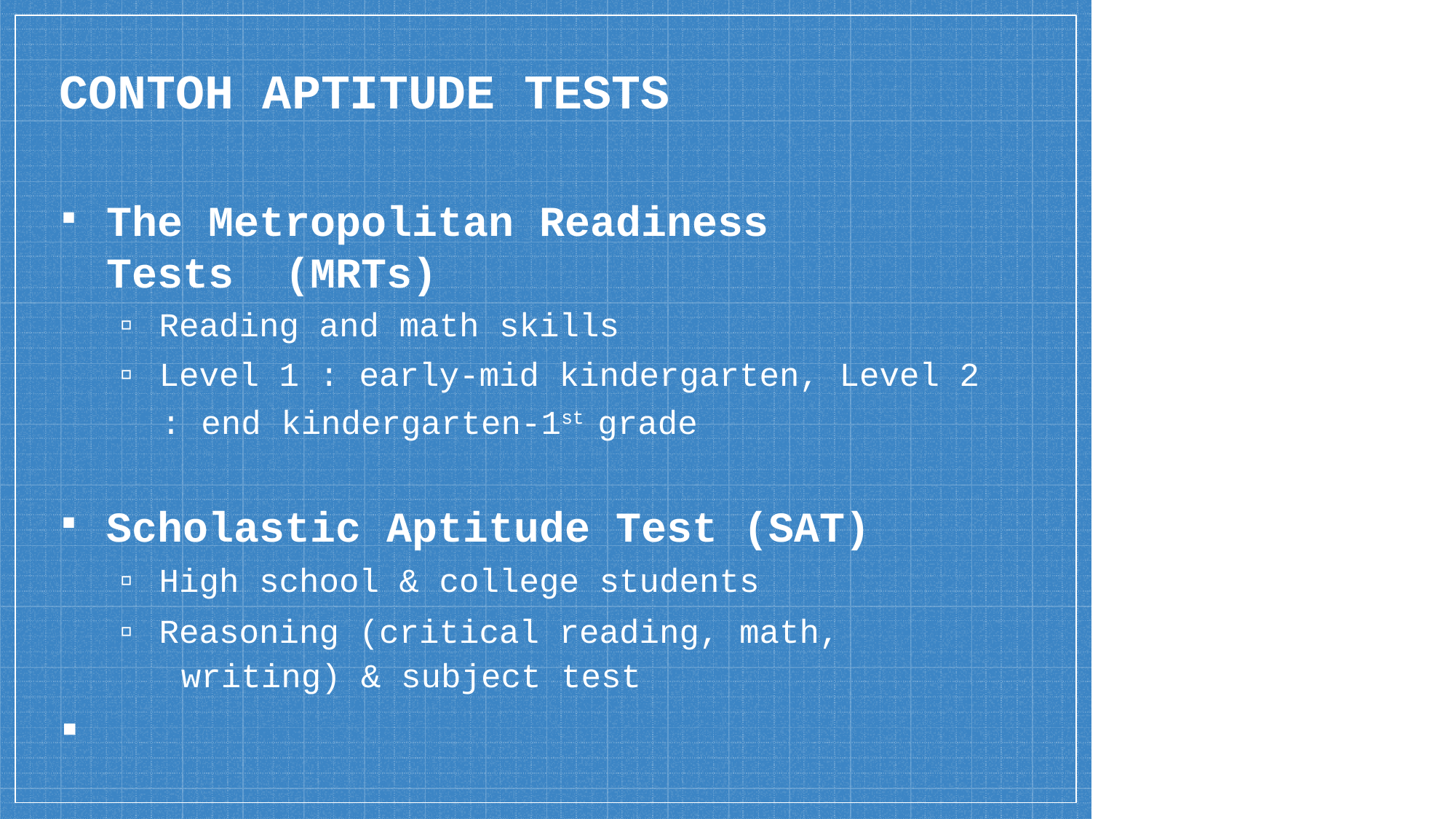

# CONTOH APTITUDE TESTS
The Metropolitan Readiness Tests  (MRTs)
▫ Reading and math skills
▫ Level 1 : early-mid kindergarten, Level 2
: end kindergarten-1st	grade

Scholastic Aptitude Test (SAT)
▫ High school & college students
▫ Reasoning (critical reading, math,  writing) & subject test
▪